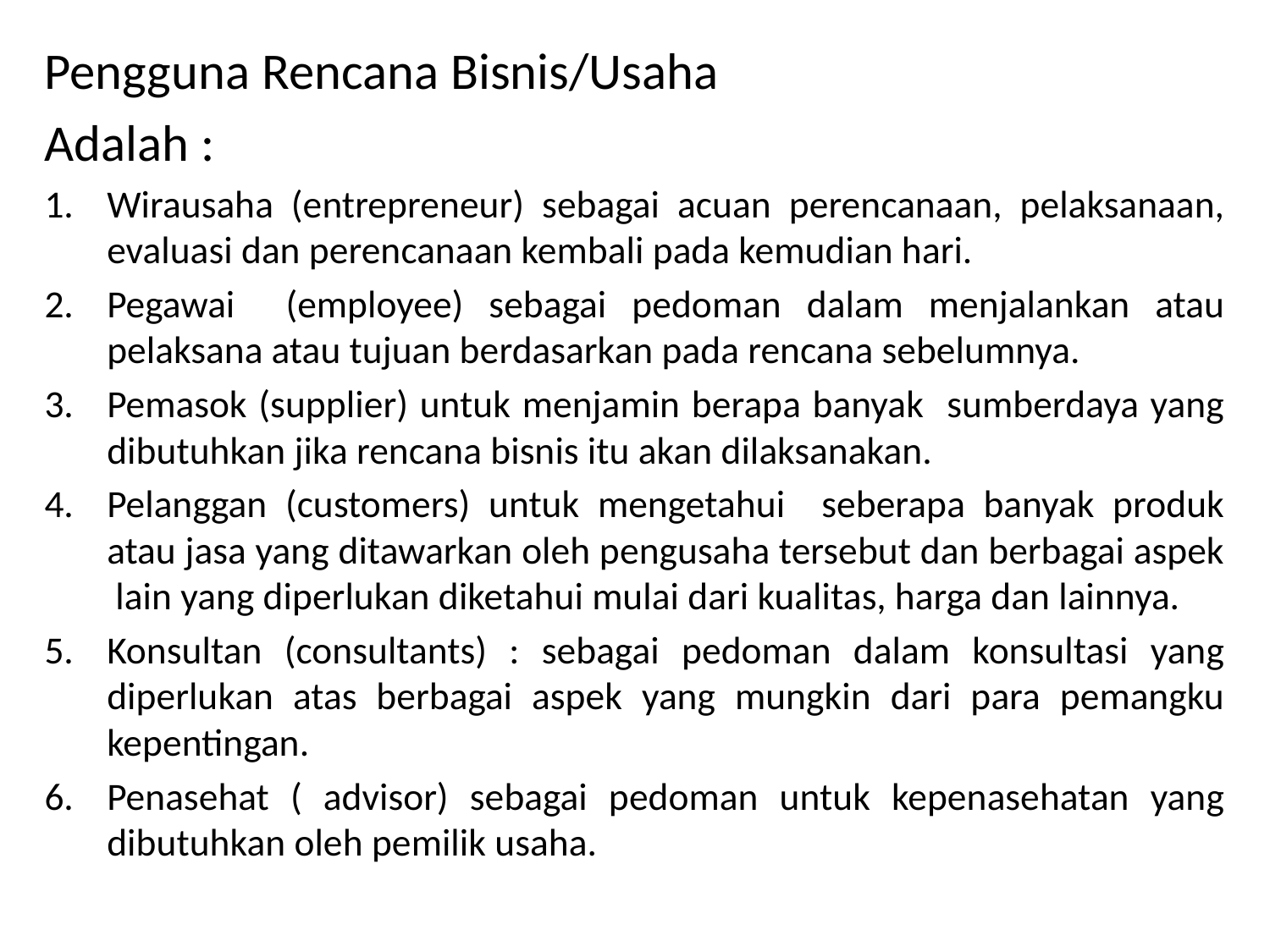

Pengguna Rencana Bisnis/Usaha
Adalah :
Wirausaha (entrepreneur) sebagai acuan perencanaan, pelaksanaan, evaluasi dan perencanaan kembali pada kemudian hari.
Pegawai  (employee) sebagai pedoman dalam menjalankan atau pelaksana atau tujuan berdasarkan pada rencana sebelumnya.
Pemasok (supplier) untuk menjamin berapa banyak  sumberdaya yang dibutuhkan jika rencana bisnis itu akan dilaksanakan.
Pelanggan (customers) untuk mengetahui  seberapa banyak produk atau jasa yang ditawarkan oleh pengusaha tersebut dan berbagai aspek  lain yang diperlukan diketahui mulai dari kualitas, harga dan lainnya.
Konsultan (consultants) : sebagai pedoman dalam konsultasi yang diperlukan atas berbagai aspek yang mungkin dari para pemangku kepentingan.
Penasehat ( advisor) sebagai pedoman untuk kepenasehatan yang dibutuhkan oleh pemilik usaha.